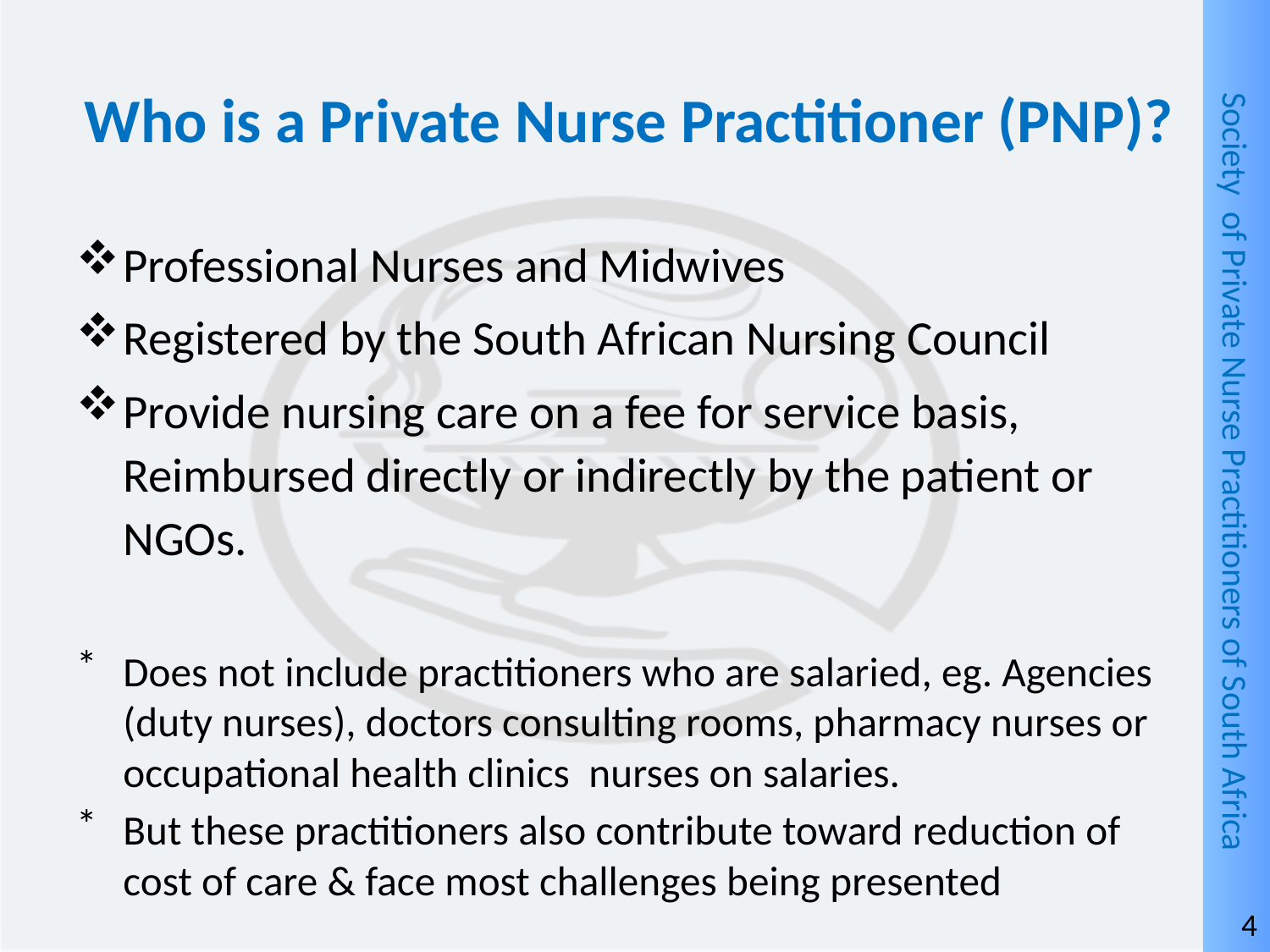

# Who is a Private Nurse Practitioner (PNP)?
Professional Nurses and Midwives
Registered by the South African Nursing Council
Provide nursing care on a fee for service basis, Reimbursed directly or indirectly by the patient or NGOs.

Does not include practitioners who are salaried, eg. Agencies (duty nurses), doctors consulting rooms, pharmacy nurses or occupational health clinics  nurses on salaries.
But these practitioners also contribute toward reduction of cost of care & face most challenges being presented

4